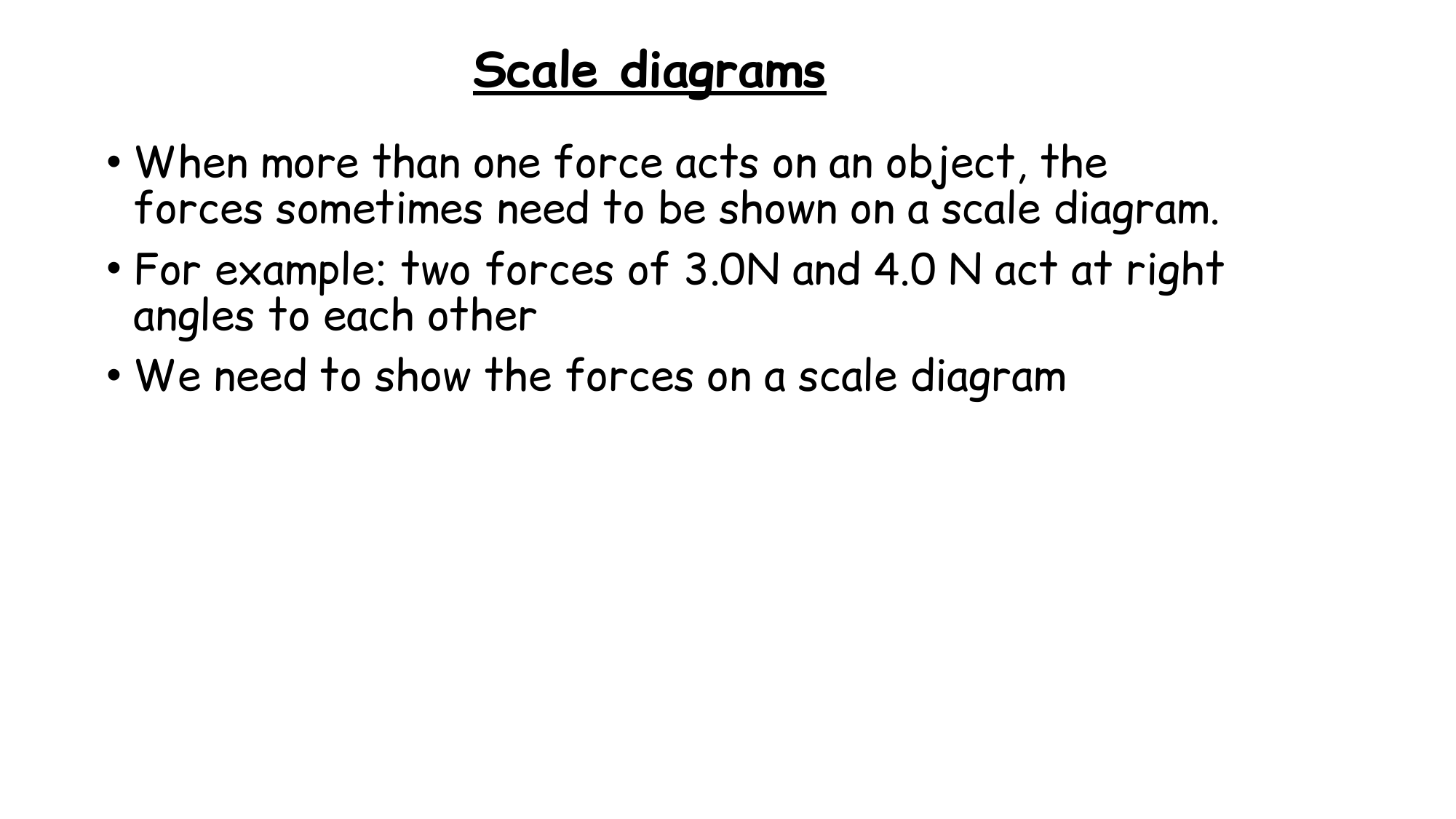

Scale diagrams
When more than one force acts on an object, the forces sometimes need to be shown on a scale diagram.
For example: two forces of 3.0N and 4.0 N act at right angles to each other
We need to show the forces on a scale diagram